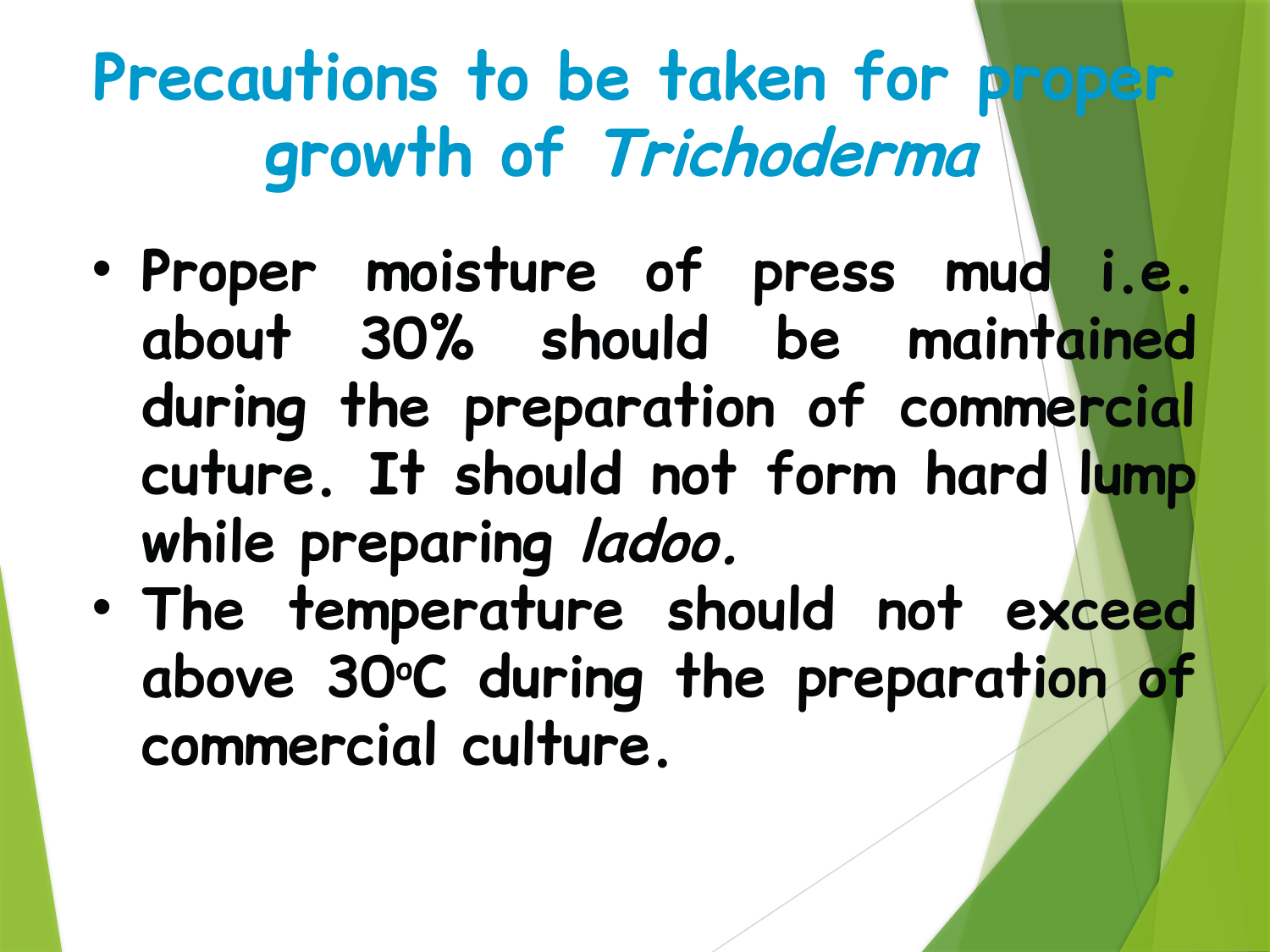

Precautions to be taken for proper growth of Trichoderma
Proper moisture of press mud i.e. about 30% should be maintained during the preparation of commercial cuture. It should not form hard lump while preparing ladoo.
The temperature should not exceed above 30oC during the preparation of commercial culture.